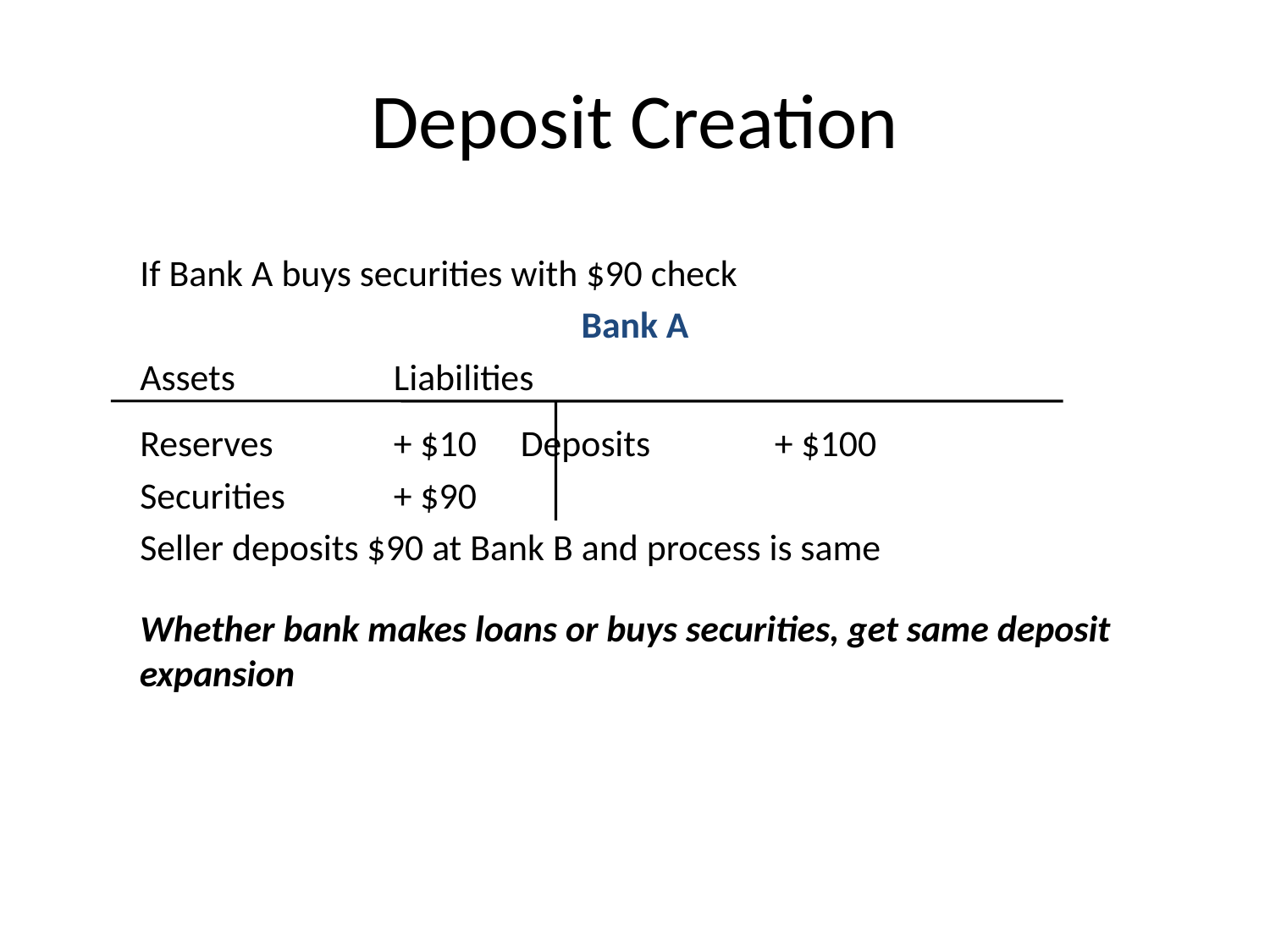

# Deposit Creation
If Bank A buys securities with $90 check
Bank A
Assets 		Liabilities
Reserves	+ $10	Deposits	+ $100
Securities	+ $90
Seller deposits $90 at Bank B and process is same
Whether bank makes loans or buys securities, get same deposit expansion